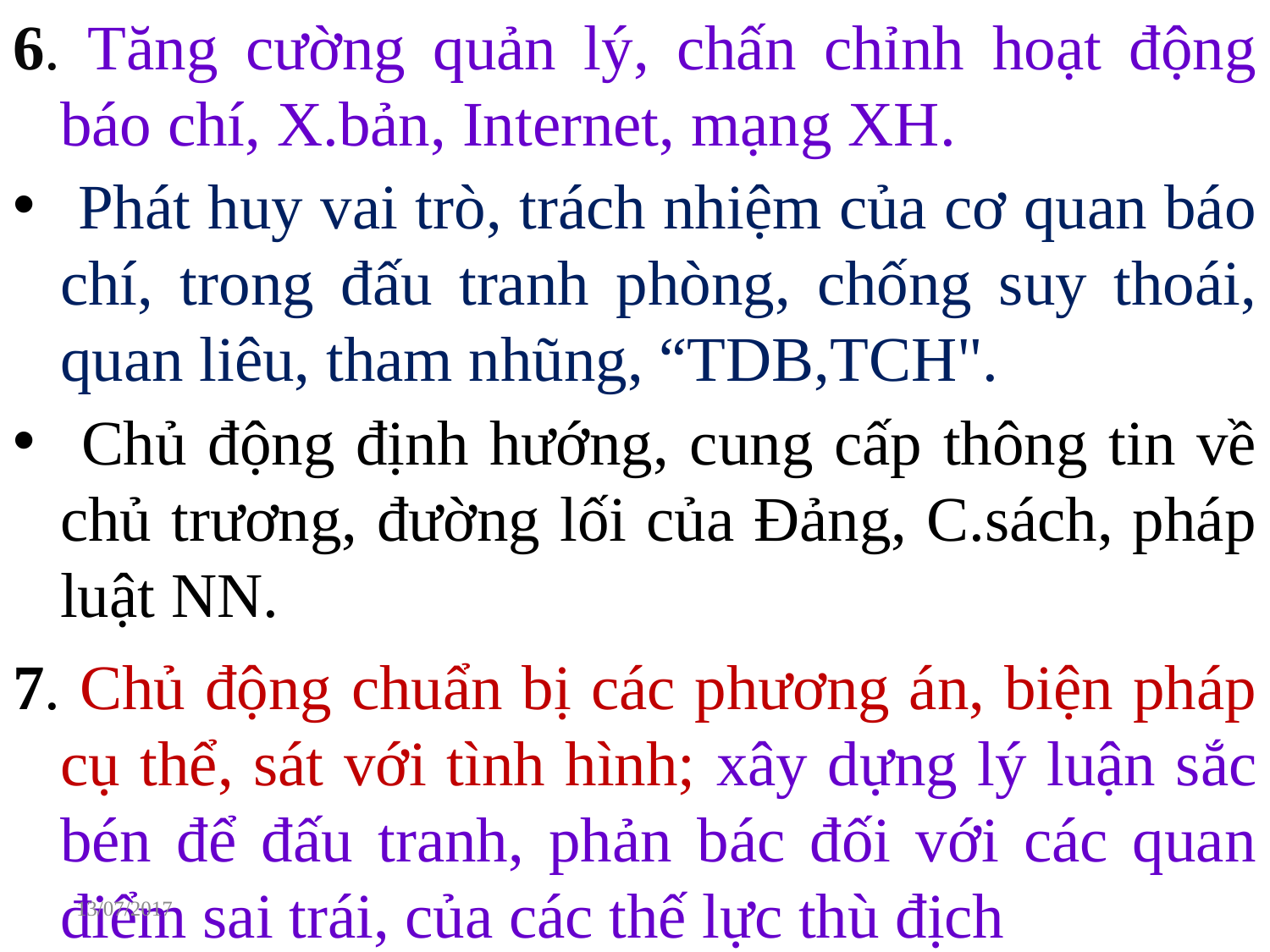

6. Tăng cường quản lý, chấn chỉnh hoạt động báo chí, X.bản, Internet, mạng XH.
 Phát huy vai trò, trách nhiệm của cơ quan báo chí, trong đấu tranh phòng, chống suy thoái, quan liêu, tham nhũng, “TDB,TCH".
 Chủ động định hướng, cung cấp thông tin về chủ trương, đường lối của Đảng, C.sách, pháp luật NN.
7. Chủ động chuẩn bị các phương án, biện pháp cụ thể, sát với tình hình; xây dựng lý luận sắc bén để đấu tranh, phản bác đối với các quan điểm sai trái, của các thế lực thù địch

13/07/2017